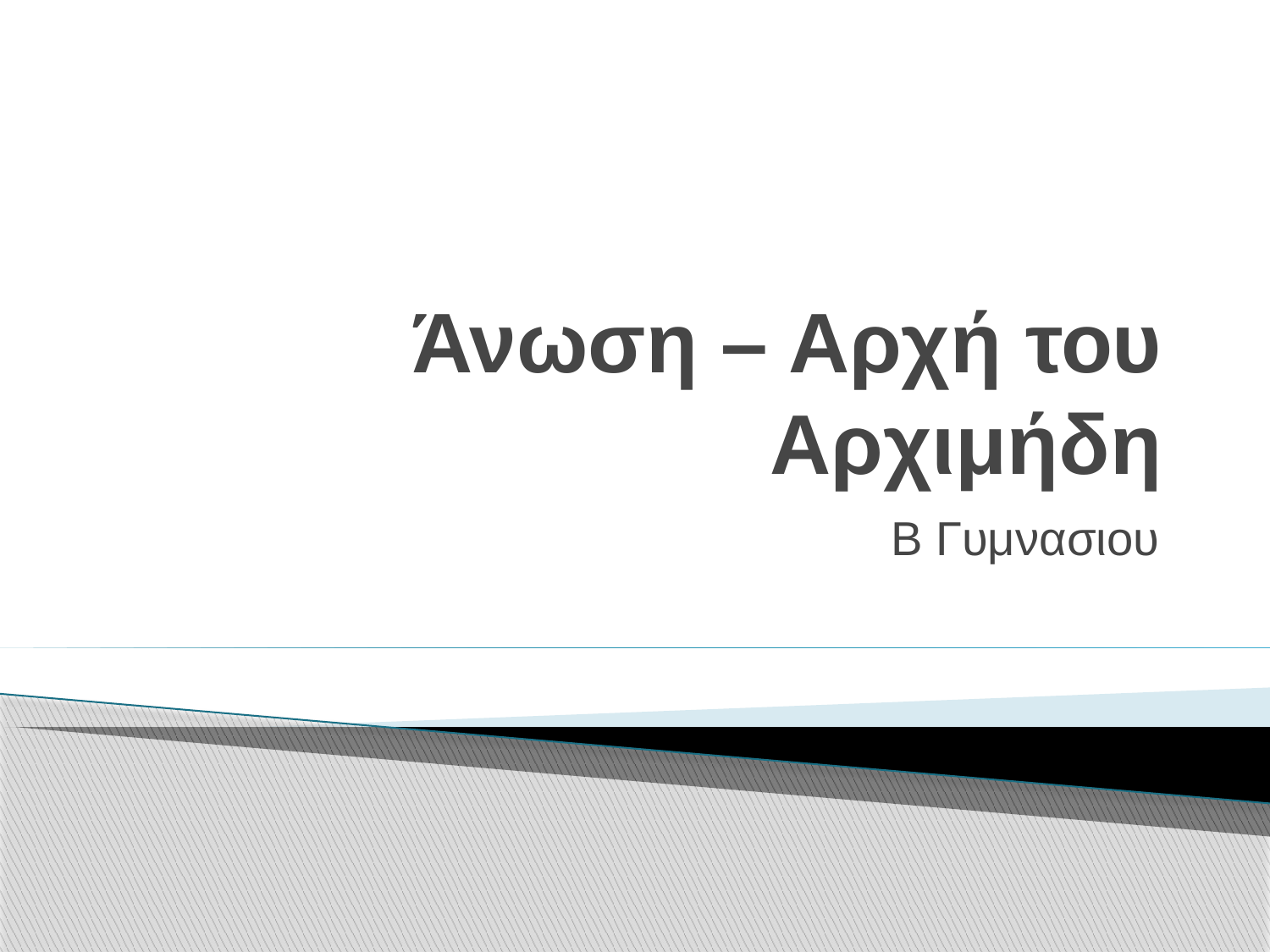

# Άνωση – Αρχή του Αρχιμήδη
Β Γυμνασιου